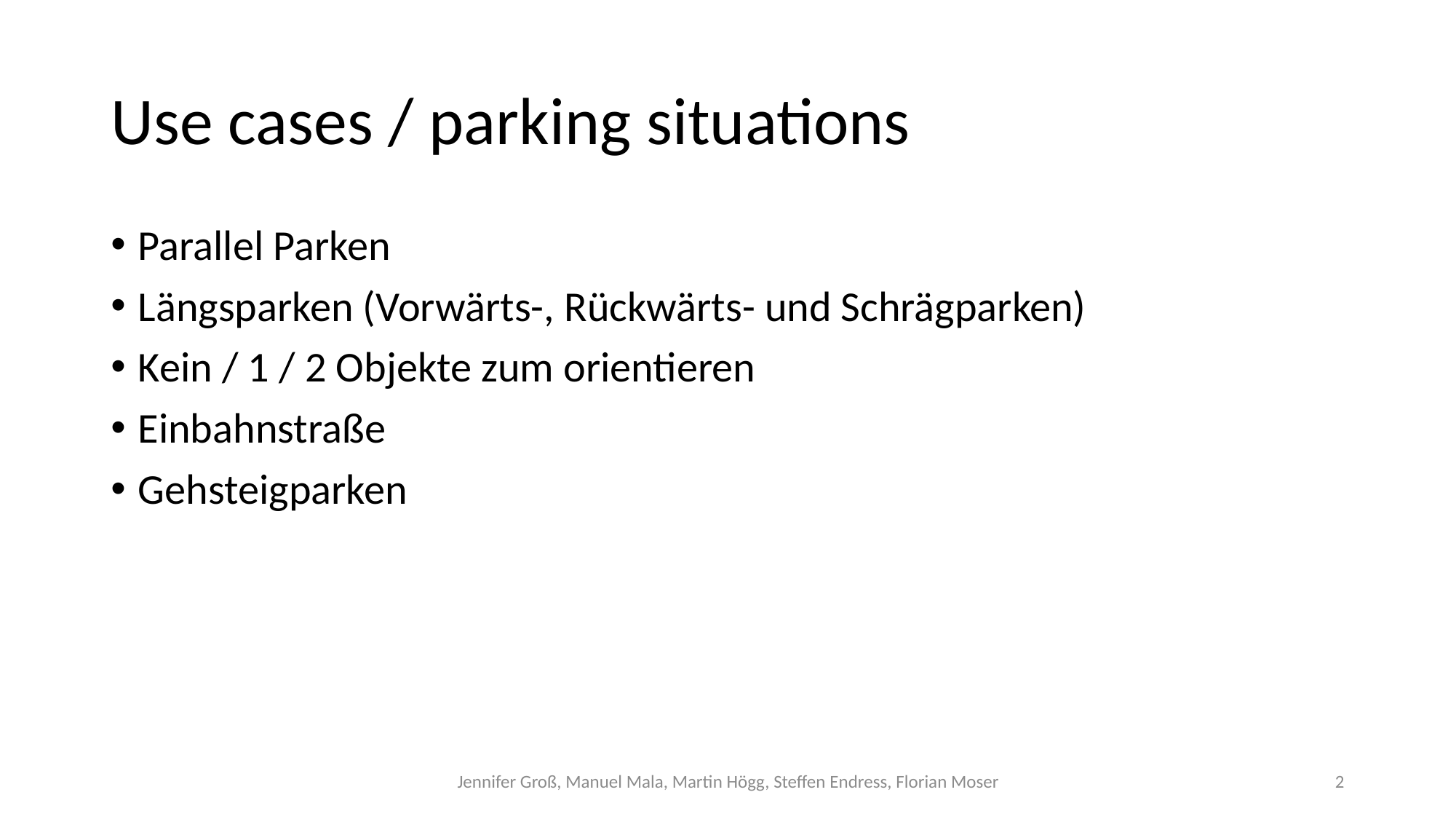

# Use cases / parking situations
Parallel Parken
Längsparken (Vorwärts-, Rückwärts- und Schrägparken)
Kein / 1 / 2 Objekte zum orientieren
Einbahnstraße
Gehsteigparken

Jennifer Groß, Manuel Mala, Martin Högg, Steffen Endress, Florian Moser
2